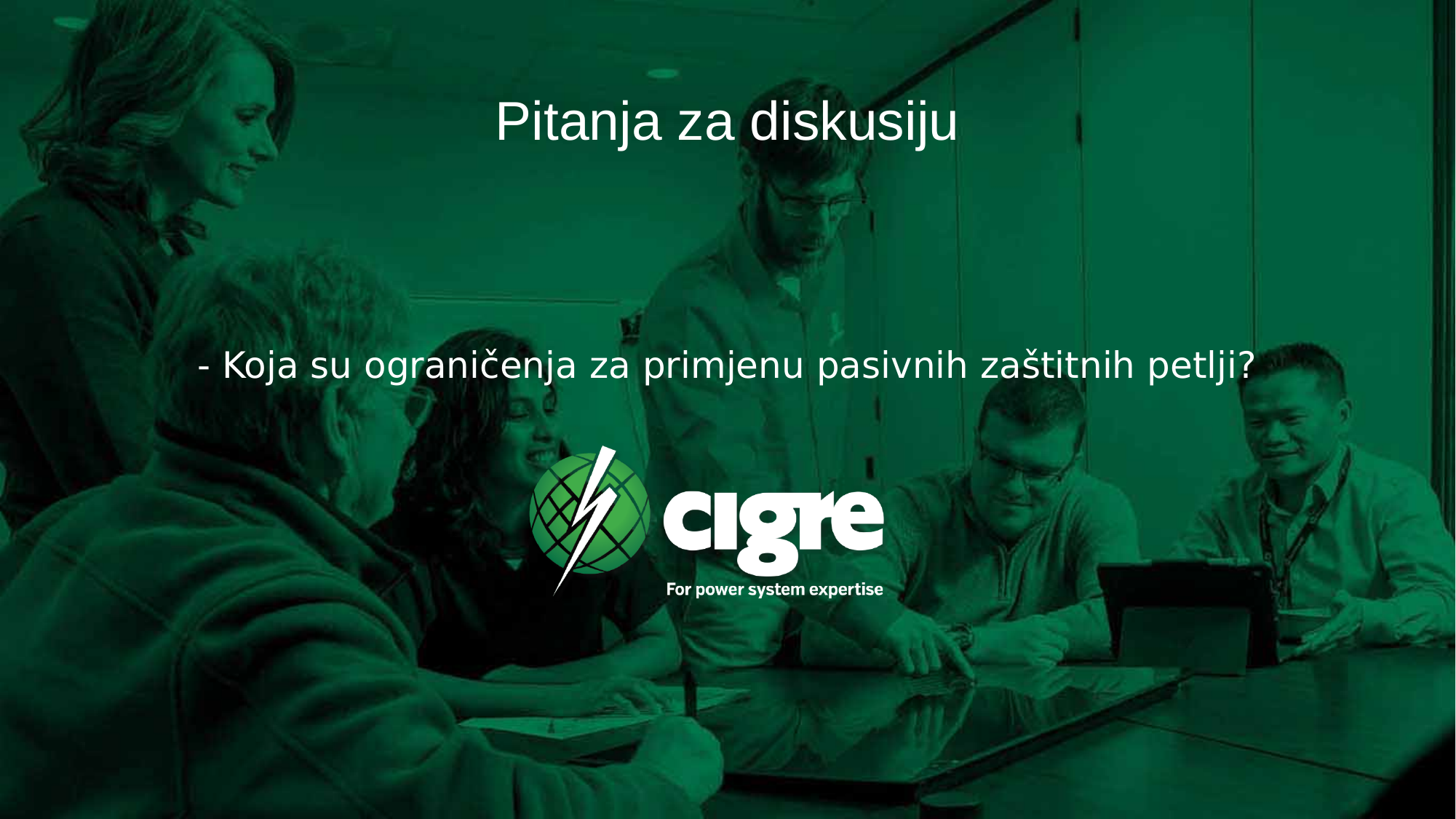

# Pitanja za diskusiju
- Koja su ograničenja za primjenu pasivnih zaštitnih petlji?